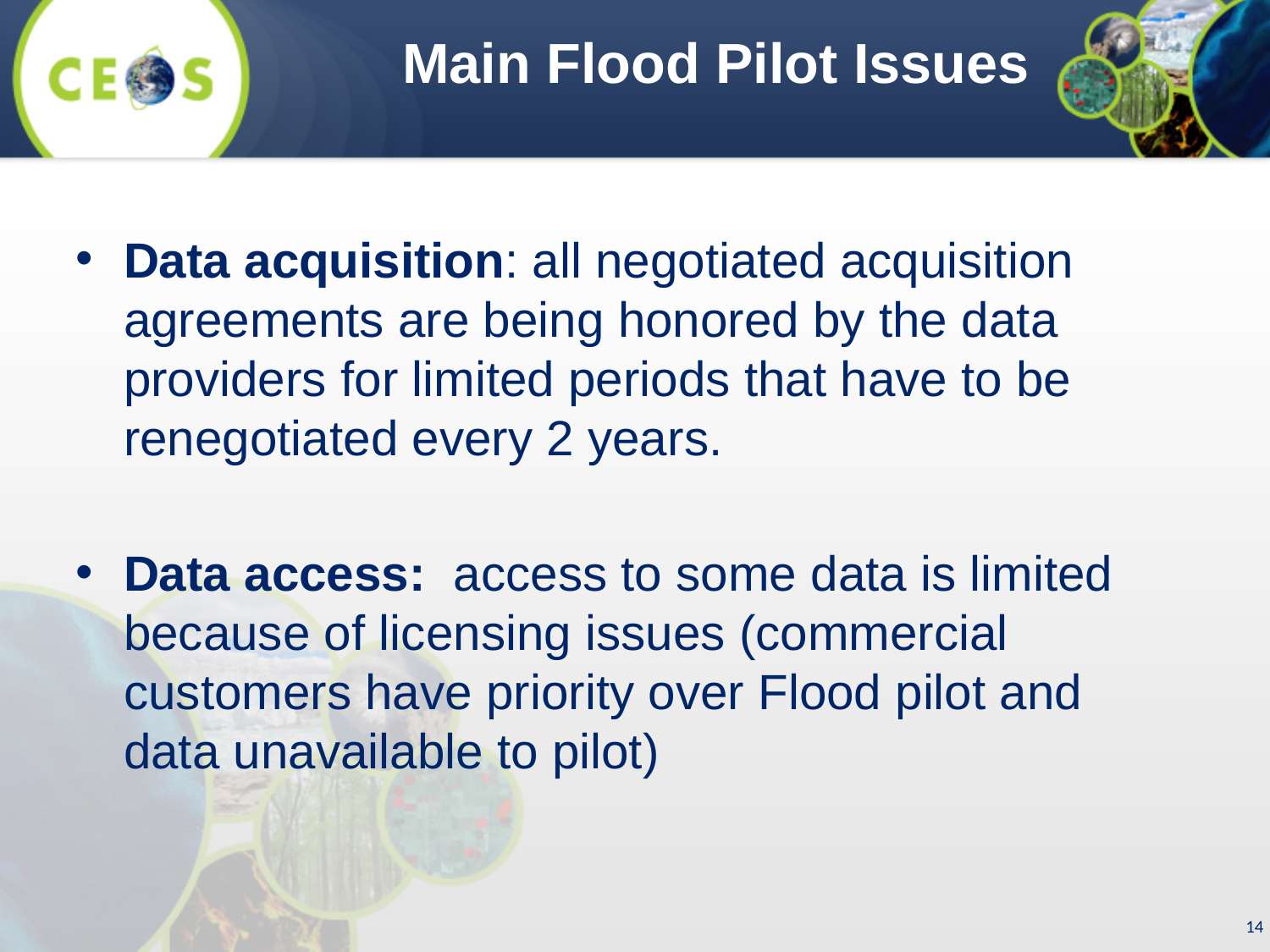

Main Flood Pilot Issues
Data acquisition: all negotiated acquisition agreements are being honored by the data providers for limited periods that have to be renegotiated every 2 years.

Data access:  access to some data is limited because of licensing issues (commercial customers have priority over Flood pilot and data unavailable to pilot)

14